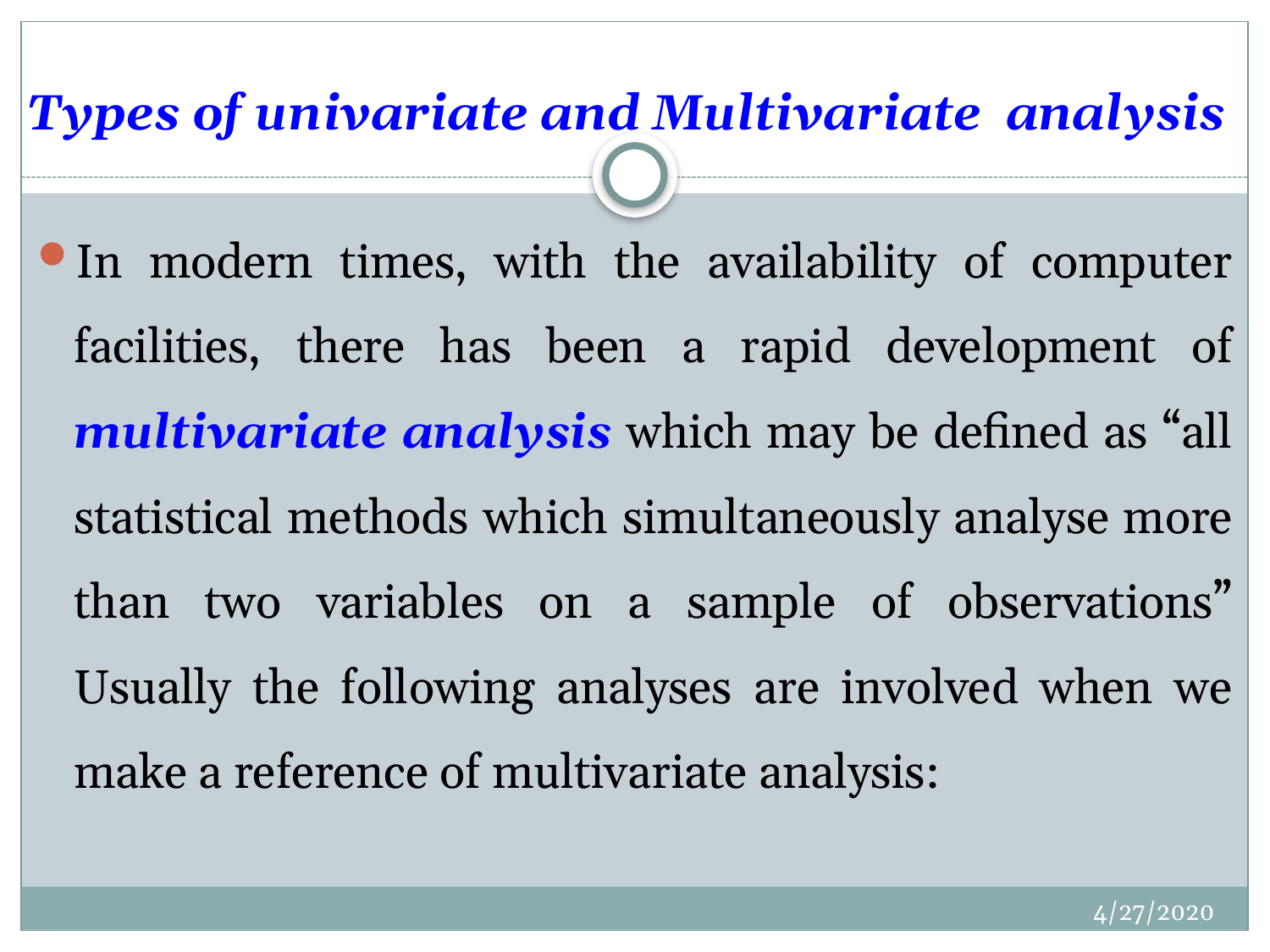

# Types of univariate and Multivariate  analysis
In modern times, with the availability of computer facilities, there has been a rapid development of multivariate analysis which may be defined as “all statistical methods which simultaneously analyse more than two variables on a sample of observations” Usually the following analyses are involved when we make a reference of multivariate analysis:
4/27/2020